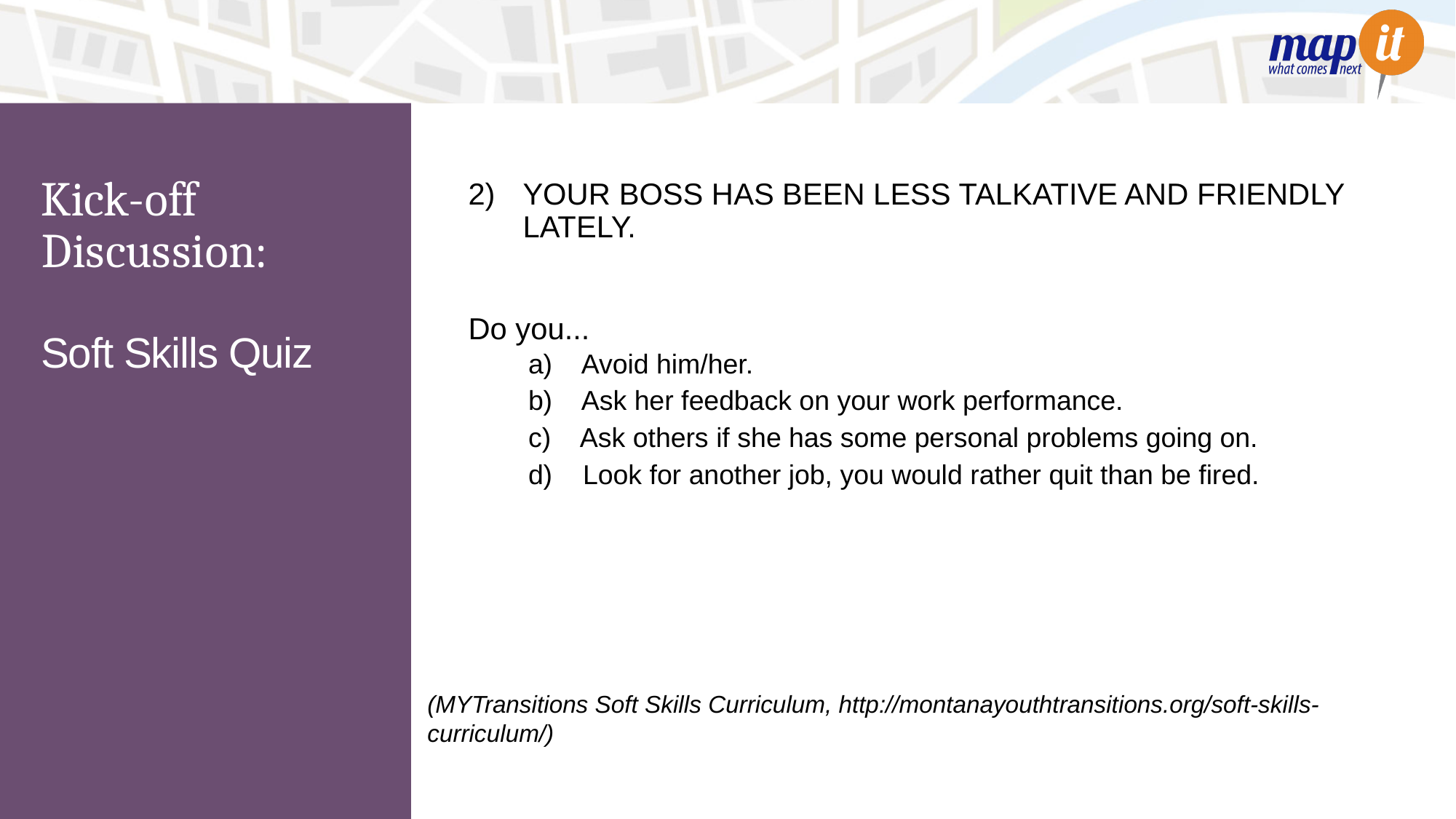

# Kick-off Discussion:
YOUR BOSS HAS BEEN LESS TALKATIVE AND FRIENDLY LATELY.

Do you...
a)    Avoid him/her.
b)    Ask her feedback on your work performance.
c)    Ask others if she has some personal problems going on.
d)    Look for another job, you would rather quit than be fired.
Soft Skills Quiz
(MYTransitions Soft Skills Curriculum, http://montanayouthtransitions.org/soft-skills-curriculum/)